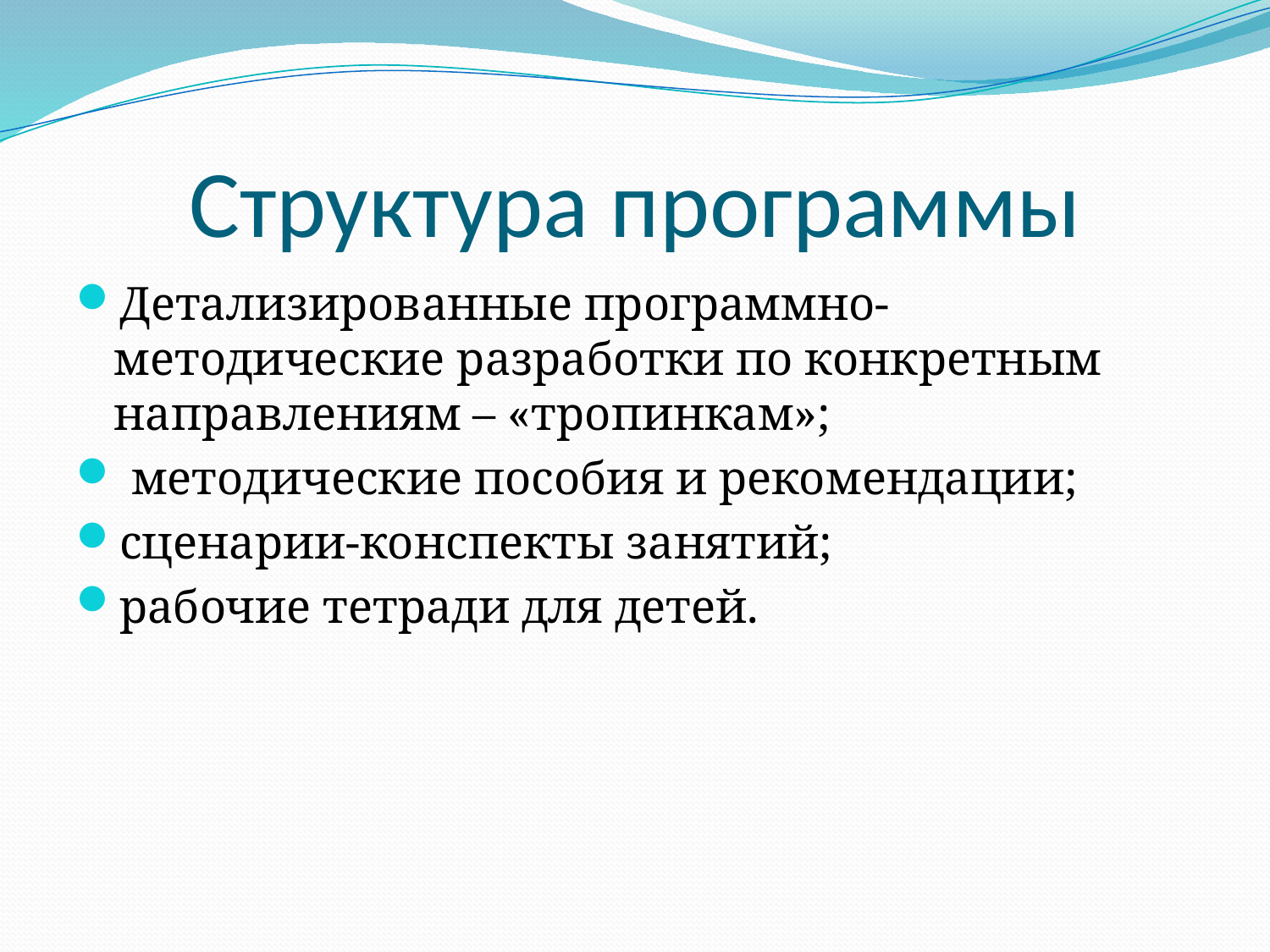

# Структура программы
Детализированные программно-методические разработки по конкретным направлениям – «тропинкам»;
 методические пособия и рекомендации;
сценарии-конспекты занятий;
рабочие тетради для детей.